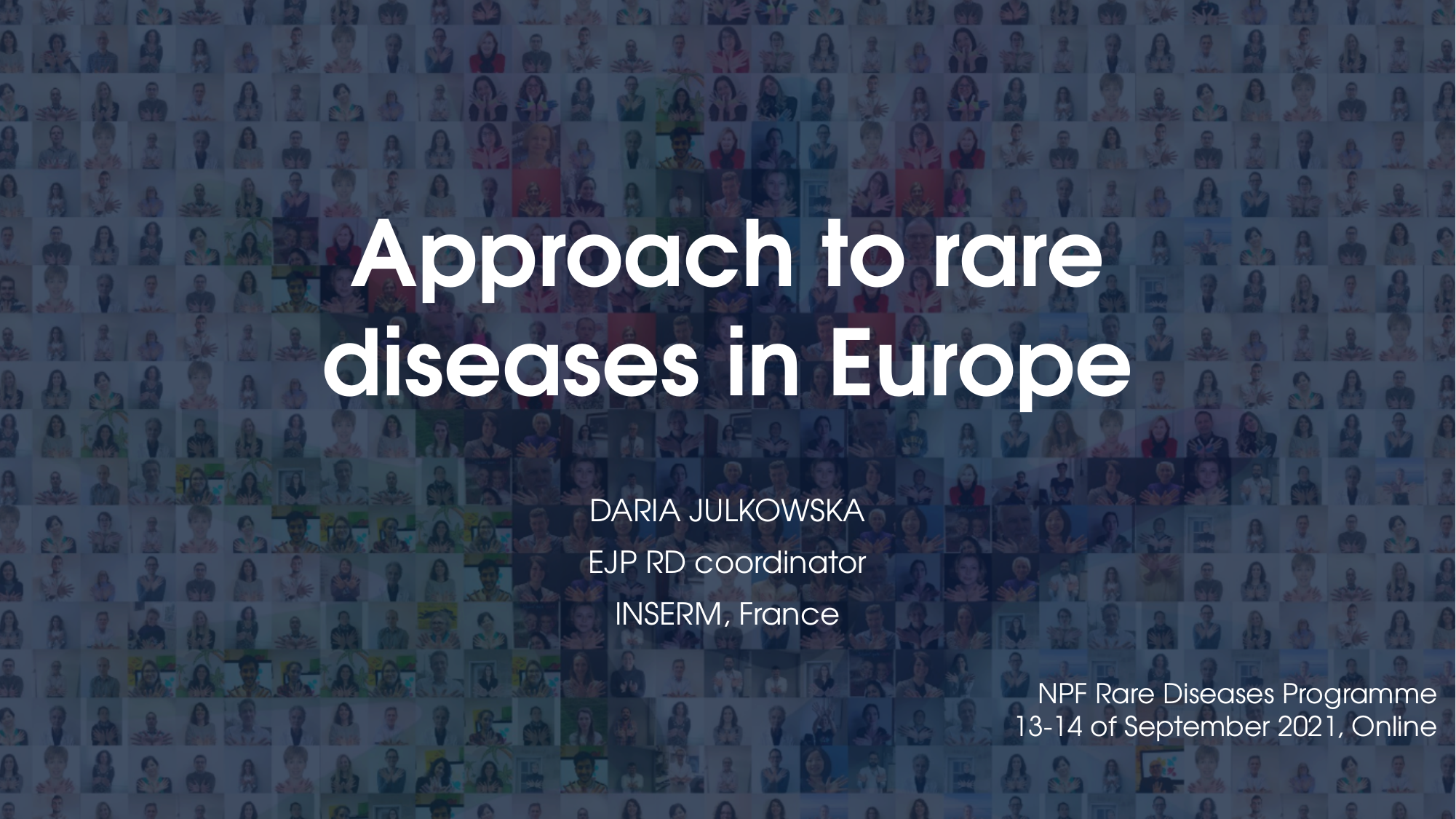

# Approach to rare diseases in Europe
DARIA JULKOWSKA
EJP RD coordinator
INSERM, France
NPF Rare Diseases Programme
13-14 of September 2021, Online